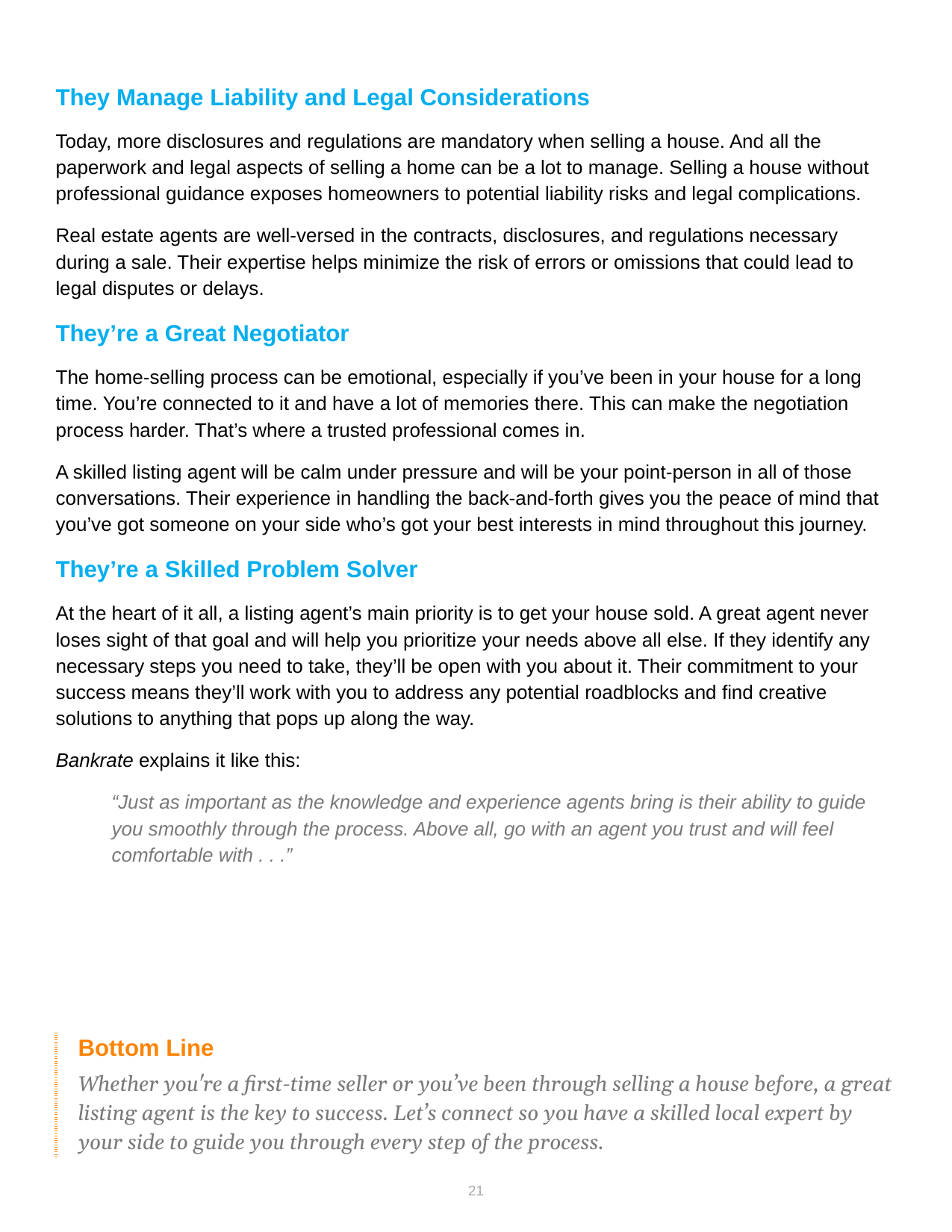

They Manage Liability and Legal Considerations
Today, more disclosures and regulations are mandatory when selling a house. And all the paperwork and legal aspects of selling a home can be a lot to manage. Selling a house without professional guidance exposes homeowners to potential liability risks and legal complications.
Real estate agents are well-versed in the contracts, disclosures, and regulations necessary during a sale. Their expertise helps minimize the risk of errors or omissions that could lead to legal disputes or delays.
They’re a Great Negotiator
The home-selling process can be emotional, especially if you’ve been in your house for a long time. You’re connected to it and have a lot of memories there. This can make the negotiation process harder. That’s where a trusted professional comes in.
A skilled listing agent will be calm under pressure and will be your point-person in all of those conversations. Their experience in handling the back-and-forth gives you the peace of mind that you’ve got someone on your side who’s got your best interests in mind throughout this journey.
They’re a Skilled Problem Solver
At the heart of it all, a listing agent’s main priority is to get your house sold. A great agent never loses sight of that goal and will help you prioritize your needs above all else. If they identify any necessary steps you need to take, they’ll be open with you about it. Their commitment to your success means they’ll work with you to address any potential roadblocks and find creative solutions to anything that pops up along the way.
Bankrate explains it like this:
“Just as important as the knowledge and experience agents bring is their ability to guide you smoothly through the process. Above all, go with an agent you trust and will feel comfortable with . . .”
| Bottom Line Whether you're a first-time seller or you’ve been through selling a house before, a great listing agent is the key to success. Let’s connect so you have a skilled local expert by your side to guide you through every step of the process. |
| --- |
21